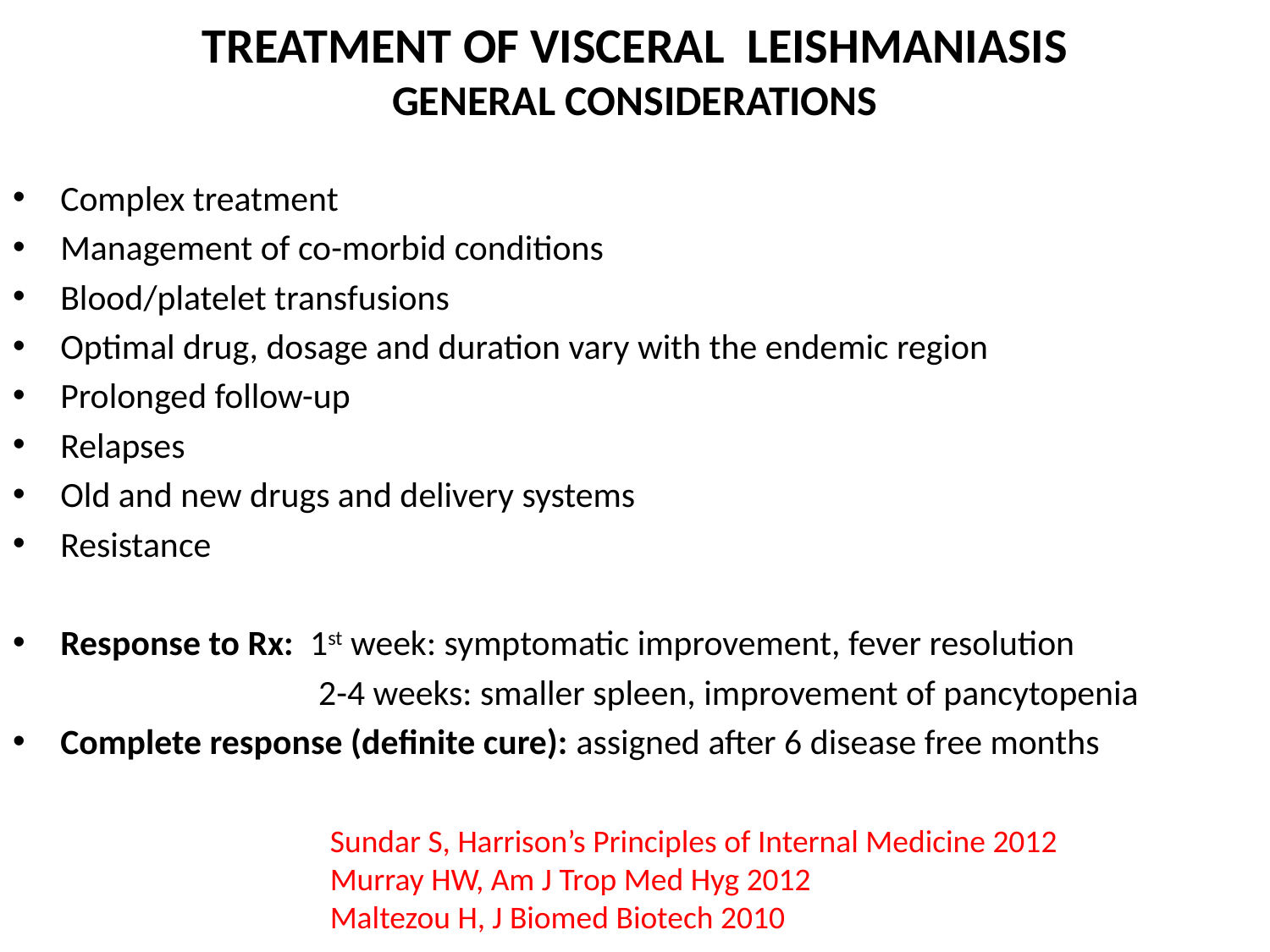

# TREATMENT OF VISCERAL  LEISHMANIASIS GENERAL CONSIDERATIONS
Complex treatment
Management of co-morbid conditions
Blood/platelet transfusions
Optimal drug, dosage and duration vary with the endemic region
Prolonged follow-up
Relapses
Old and new drugs and delivery systems
Resistance

Response to Rx:  1st week: symptomatic improvement, fever resolution
                                      2-4 weeks: smaller spleen, improvement of pancytopenia
Complete response (definite cure): assigned after 6 disease free months
Sundar S, Harrison’s Principles of Internal Medicine 2012
Murray HW, Am J Trop Med Hyg 2012
Maltezou H, J Biomed Biotech 2010